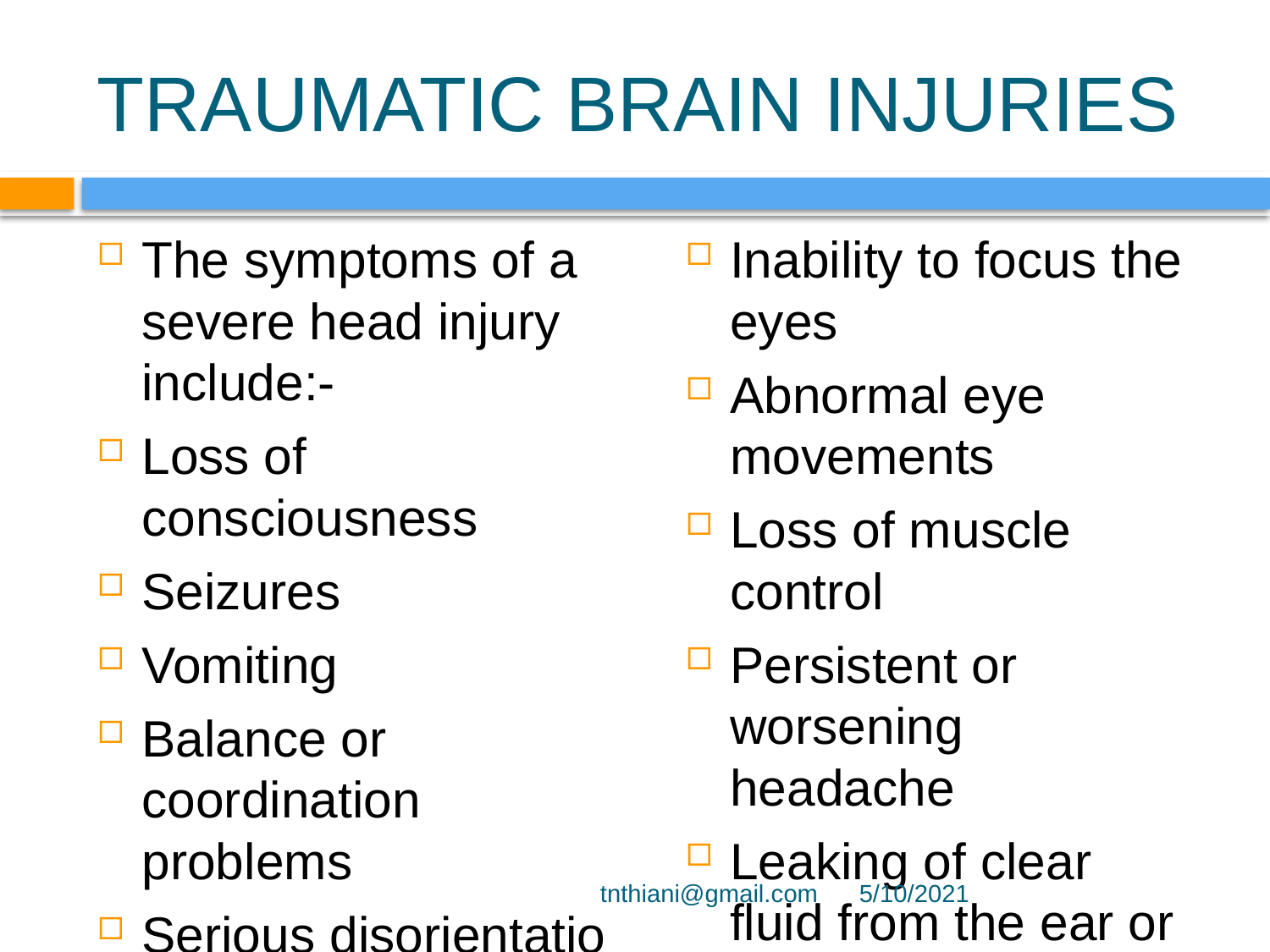

# TRAUMATIC BRAIN INJURIES
The symptoms of a severe head injury include:-
Loss of consciousness
Seizures
Vomiting
Balance or coordination problems
Serious disorientation

Inability to focus the eyes
Abnormal eye movements
Loss of muscle control
Persistent or worsening headache
Leaking of clear fluid from the ear or the nose

tnthiani@gmail.com
5/10/2021